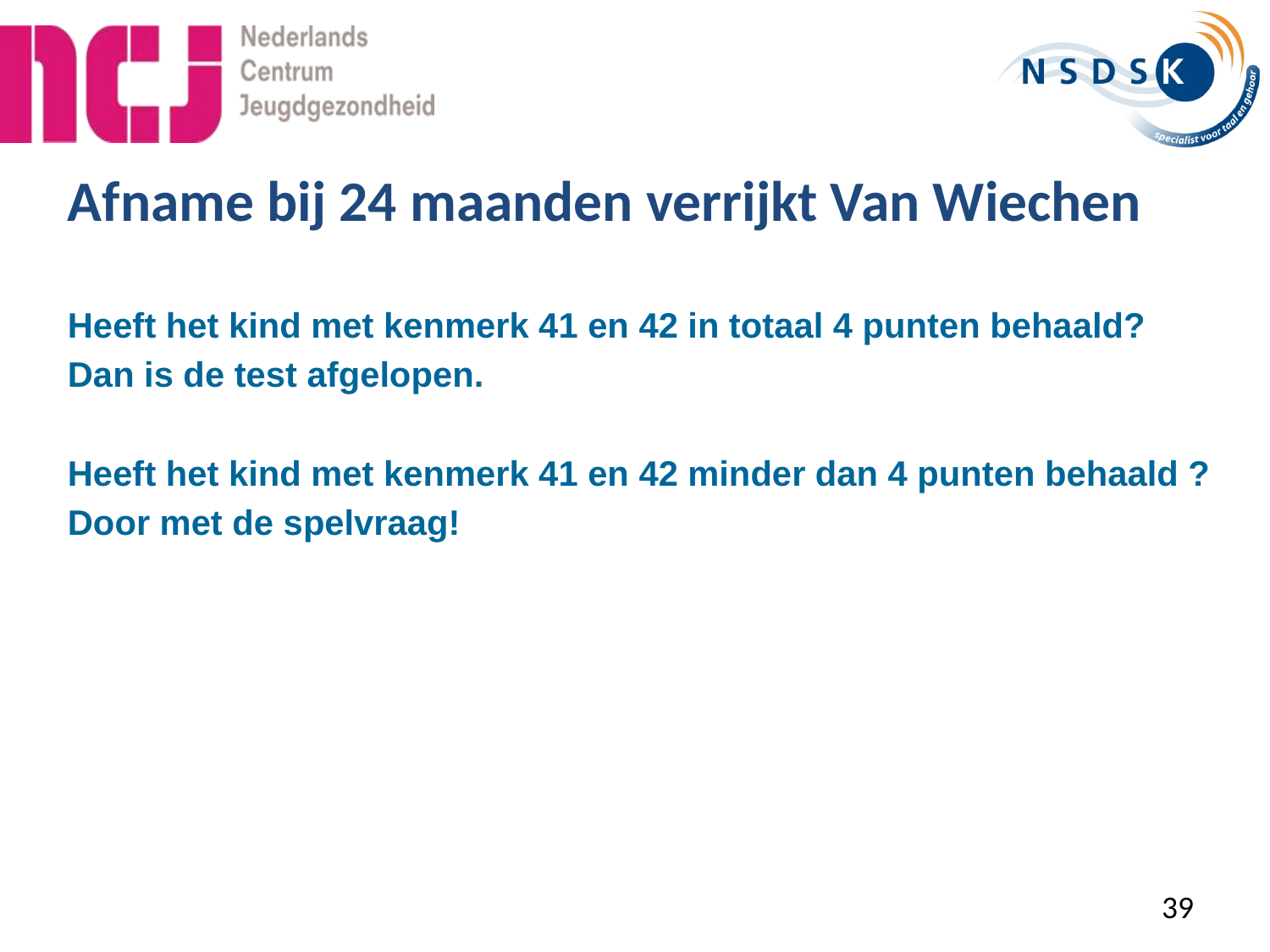

# Afname bij 24 maanden verrijkt Van Wiechen
Heeft het kind met kenmerk 41 en 42 in totaal 4 punten behaald?
Dan is de test afgelopen.

Heeft het kind met kenmerk 41 en 42 minder dan 4 punten behaald ?
Door met de spelvraag!

39